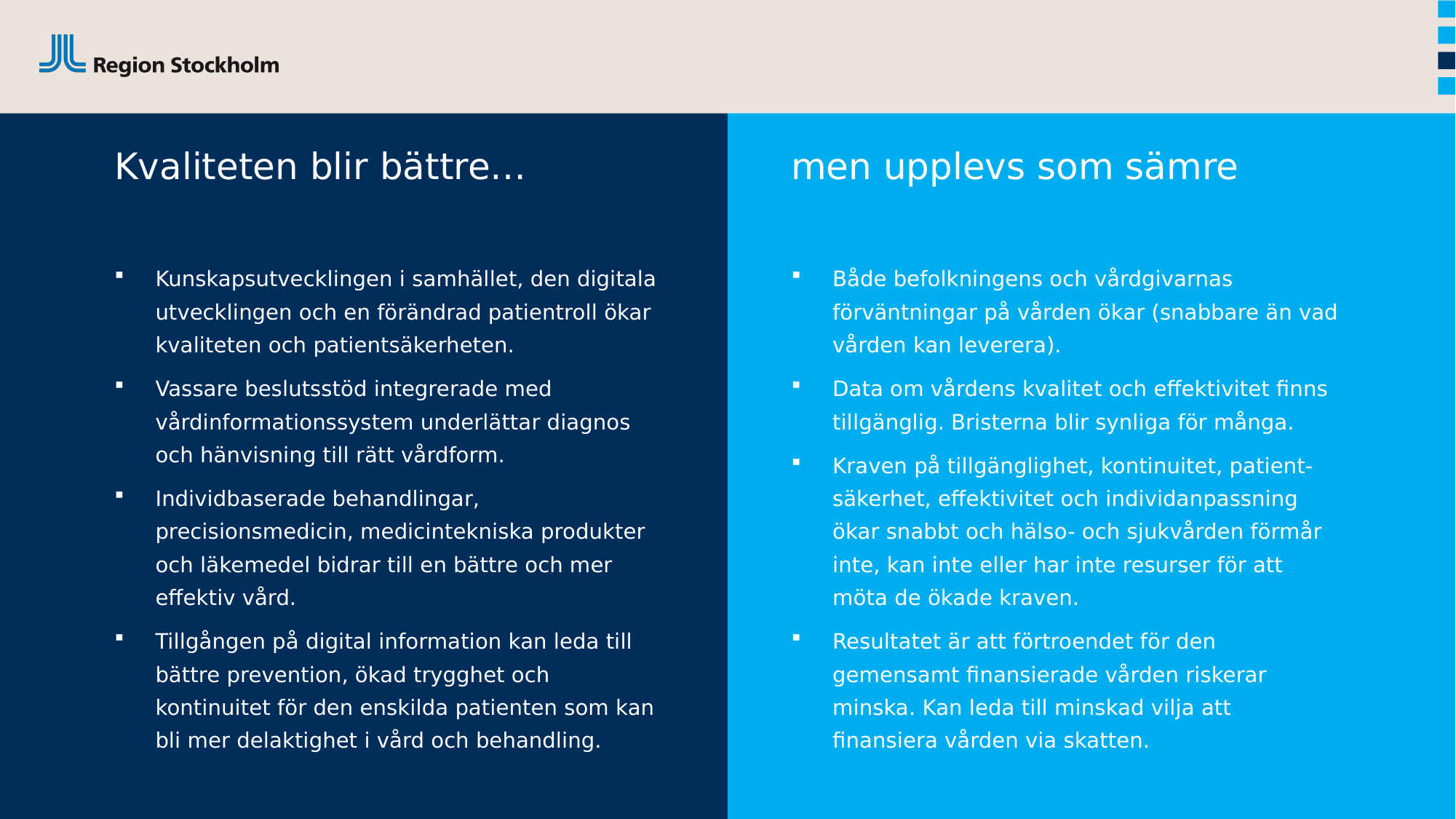

# Kvaliteten blir bättre…
men upplevs som sämre
Kunskapsutvecklingen i samhället, den digitala utvecklingen och en förändrad patientroll ökar kvaliteten och patientsäkerheten.
Vassare beslutsstöd integrerade med vårdinformationssystem underlättar diagnos och hänvisning till rätt vårdform.
Individbaserade behandlingar, precisionsmedicin, medicintekniska produkter och läkemedel bidrar till en bättre och mer effektiv vård.
Tillgången på digital information kan leda till bättre prevention, ökad trygghet och kontinuitet för den enskilda patienten som kan bli mer delaktighet i vård och behandling.
Både befolkningens och vårdgivarnas förväntningar på vården ökar (snabbare än vad vården kan leverera).
Data om vårdens kvalitet och effektivitet finns tillgänglig. Bristerna blir synliga för många.
Kraven på tillgänglighet, kontinuitet, patient-säkerhet, effektivitet och individanpassning ökar snabbt och hälso- och sjukvården förmår inte, kan inte eller har inte resurser för att möta de ökade kraven.
Resultatet är att förtroendet för den gemensamt finansierade vården riskerar minska. Kan leda till minskad vilja att finansiera vården via skatten.